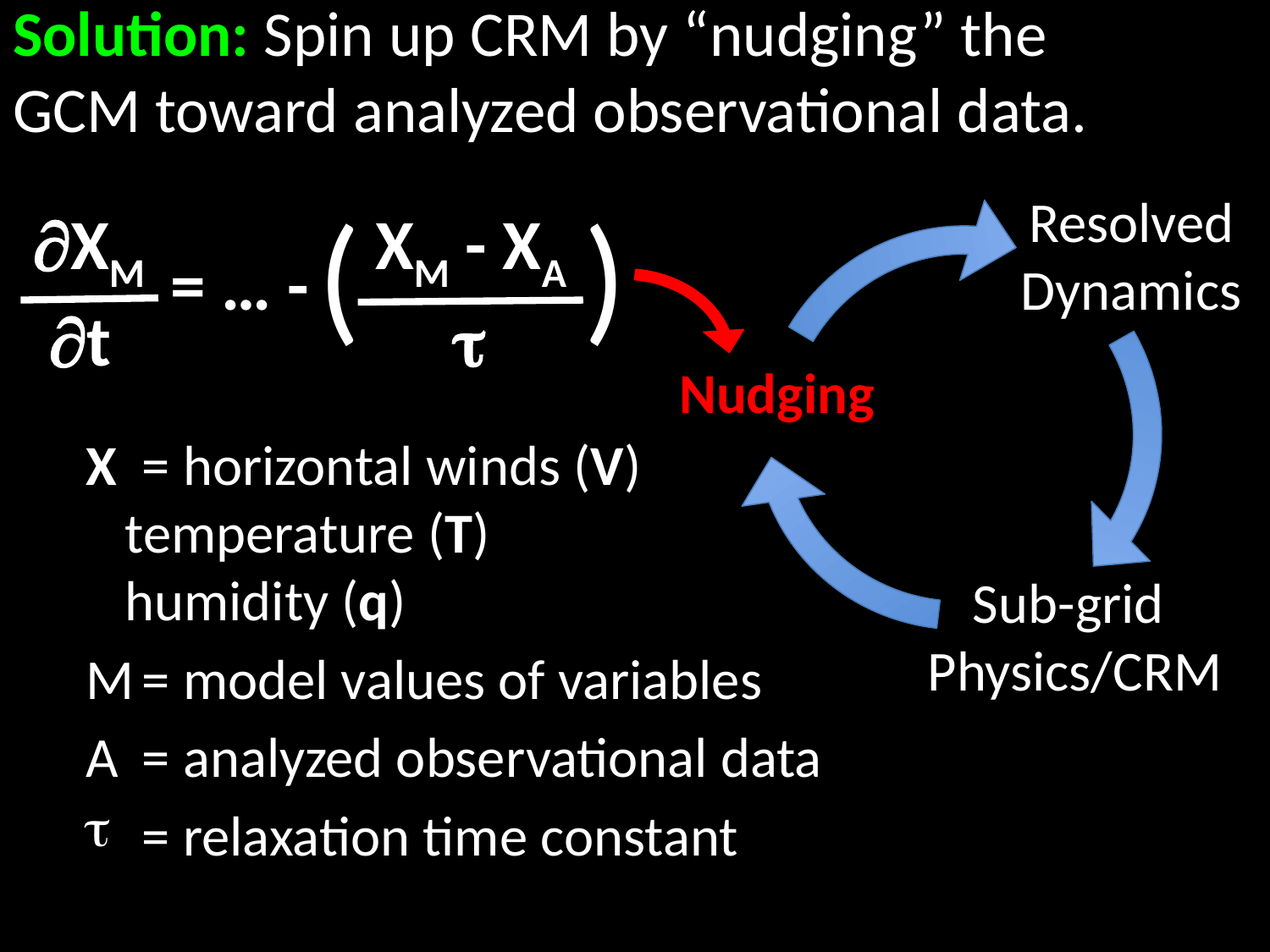

# Solution: Spin up CRM by “nudging” the  GCM toward analyzed observational data.
(       )
∂XM
 ∂t
XM - XA
     τ
= … -
Resolved Dynamics

Nudging
Sub-grid  Physics/CRM

X	= horizontal winds (V)
temperature (T)
humidity (q)
M	= model values of variables
A	= analyzed observational data
= relaxation time constant